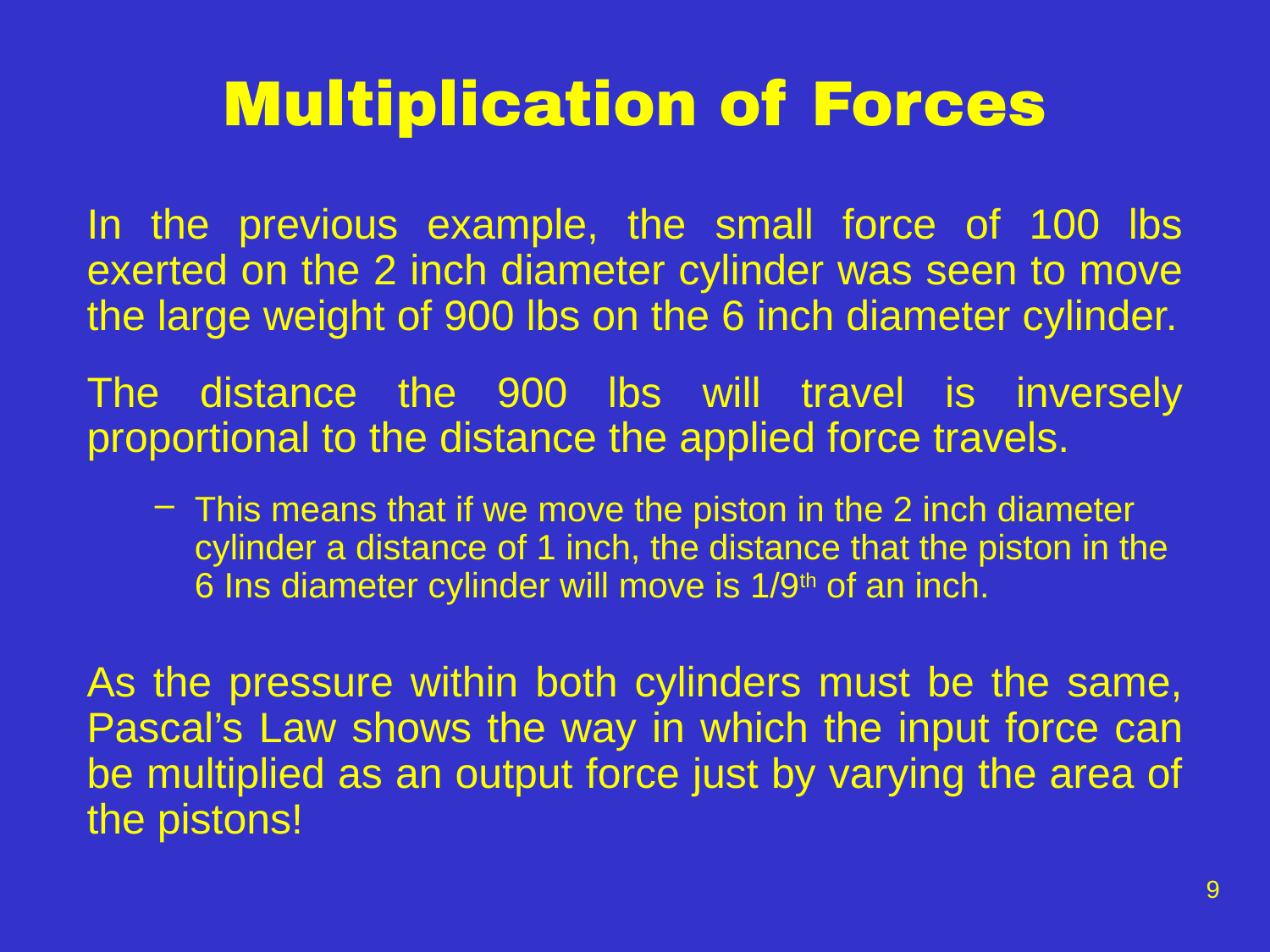

# Multiplication of Forces
In the previous example, the small force of 100 lbs exerted on the 2 inch diameter cylinder was seen to move the large weight of 900 lbs on the 6 inch diameter cylinder.

The distance the 900 lbs will travel is inversely proportional to the distance the applied force travels.

This means that if we move the piston in the 2 inch diameter cylinder a distance of 1 inch, the distance that the piston in the 6 Ins diameter cylinder will move is 1/9th of an inch.

As the pressure within both cylinders must be the same, Pascal’s Law shows the way in which the input force can be multiplied as an output force just by varying the area of the pistons!
9